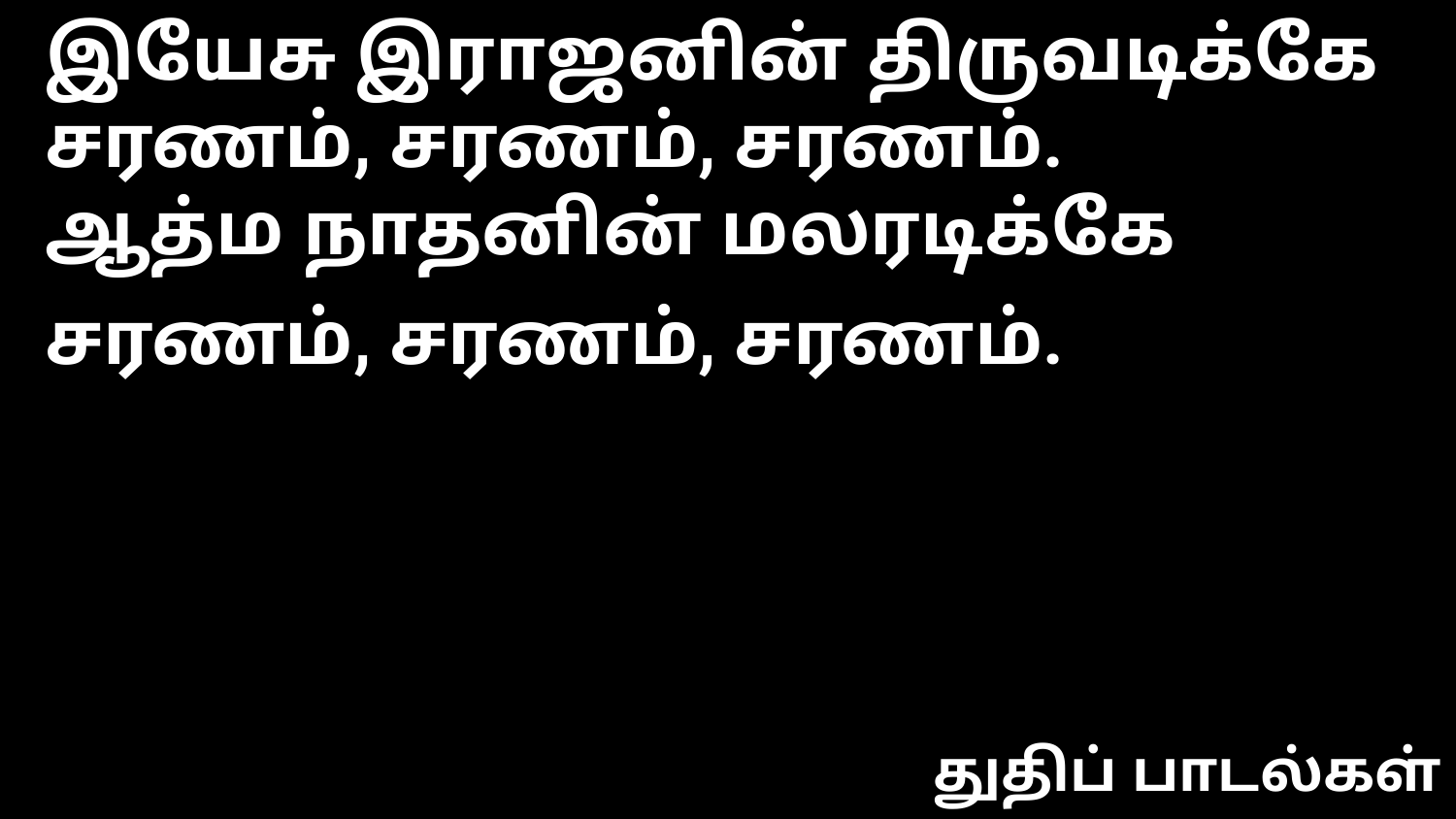

இயேசு இராஜனின் திருவடிக்கே
சரணம், சரணம், சரணம்.
ஆத்ம நாதனின் மலரடிக்கே
சரணம், சரணம், சரணம்.
துதிப் பாடல்கள்